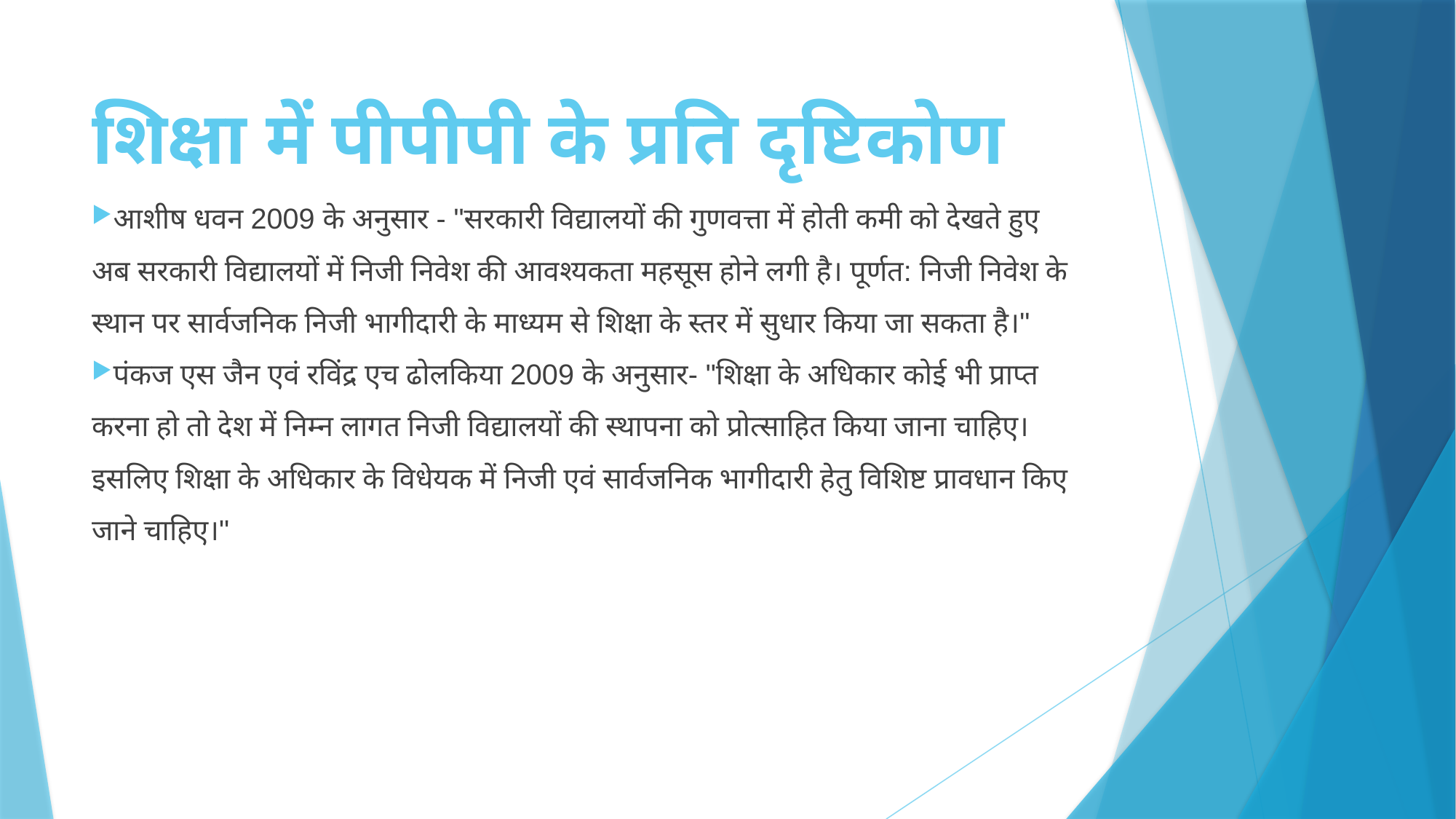

# शिक्षा में पीपीपी के प्रति दृष्टिकोण
आशीष धवन 2009 के अनुसार - "सरकारी विद्यालयों की गुणवत्ता में होती कमी को देखते हुए अब सरकारी विद्यालयों में निजी निवेश की आवश्यकता महसूस होने लगी है। पूर्णत: निजी निवेश के स्थान पर सार्वजनिक निजी भागीदारी के माध्यम से शिक्षा के स्तर में सुधार किया जा सकता है।"
पंकज एस जैन एवं रविंद्र एच ढोलकिया 2009 के अनुसार- "शिक्षा के अधिकार कोई भी प्राप्त करना हो तो देश में निम्न लागत निजी विद्यालयों की स्थापना को प्रोत्साहित किया जाना चाहिए। इसलिए शिक्षा के अधिकार के विधेयक में निजी एवं सार्वजनिक भागीदारी हेतु विशिष्ट प्रावधान किए जाने चाहिए।"